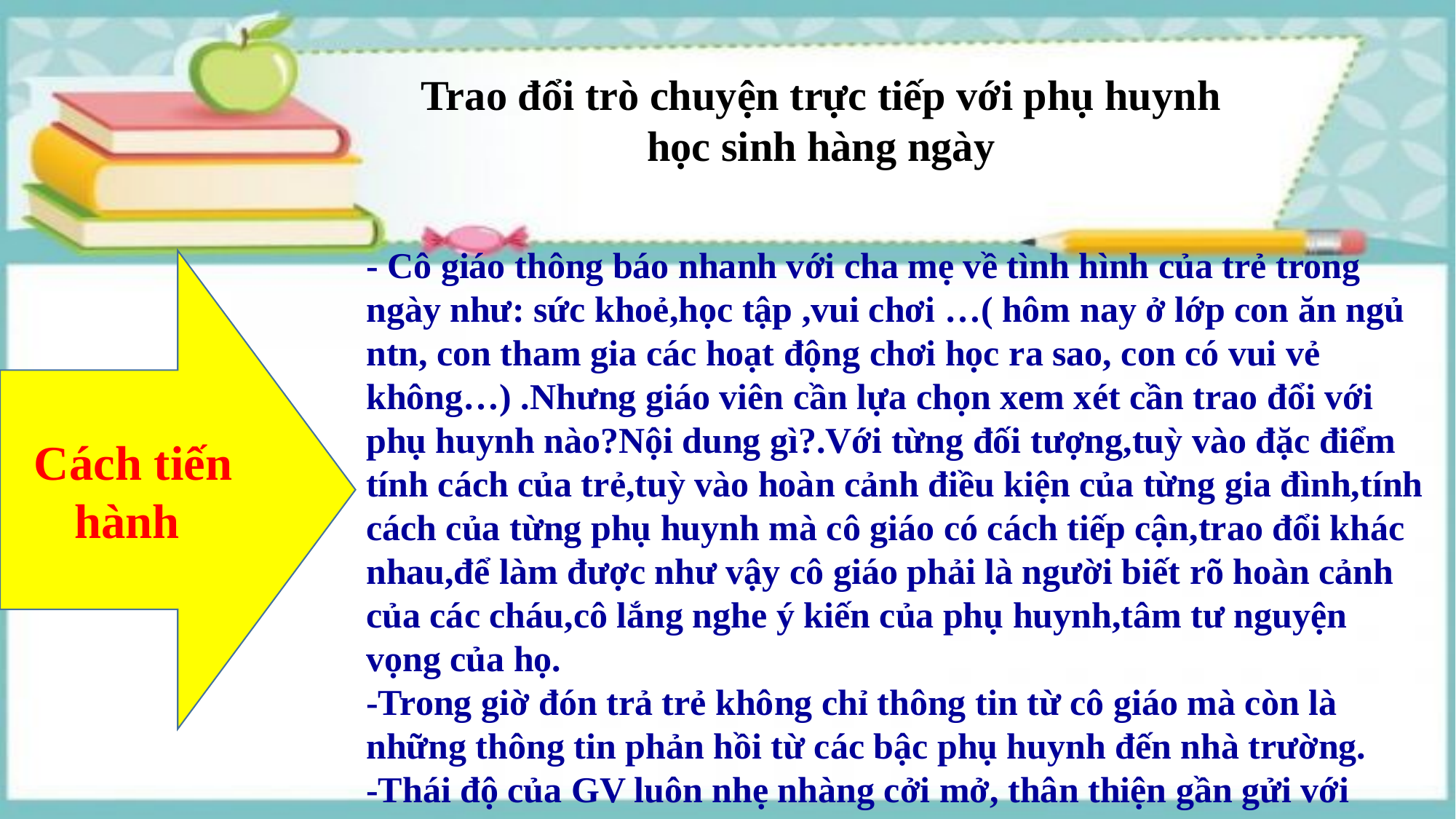

Trao đổi trò chuyện trực tiếp với phụ huynh học sinh hàng ngày
- Cô giáo thông báo nhanh với cha mẹ về tình hình của trẻ trong ngày như: sức khoẻ,học tập ,vui chơi …( hôm nay ở lớp con ăn ngủ ntn, con tham gia các hoạt động chơi học ra sao, con có vui vẻ không…) .Nhưng giáo viên cần lựa chọn xem xét cần trao đổi với phụ huynh nào?Nội dung gì?.Với từng đối tượng,tuỳ vào đặc điểm tính cách của trẻ,tuỳ vào hoàn cảnh điều kiện của từng gia đình,tính cách của từng phụ huynh mà cô giáo có cách tiếp cận,trao đổi khác nhau,để làm được như vậy cô giáo phải là người biết rõ hoàn cảnh của các cháu,cô lắng nghe ý kiến của phụ huynh,tâm tư nguyện vọng của họ.
-Trong giờ đón trả trẻ không chỉ thông tin từ cô giáo mà còn là những thông tin phản hồi từ các bậc phụ huynh đến nhà trường.
-Thái độ của GV luôn nhẹ nhàng cởi mở, thân thiện gần gửi với PHHS

Cách tiến hành